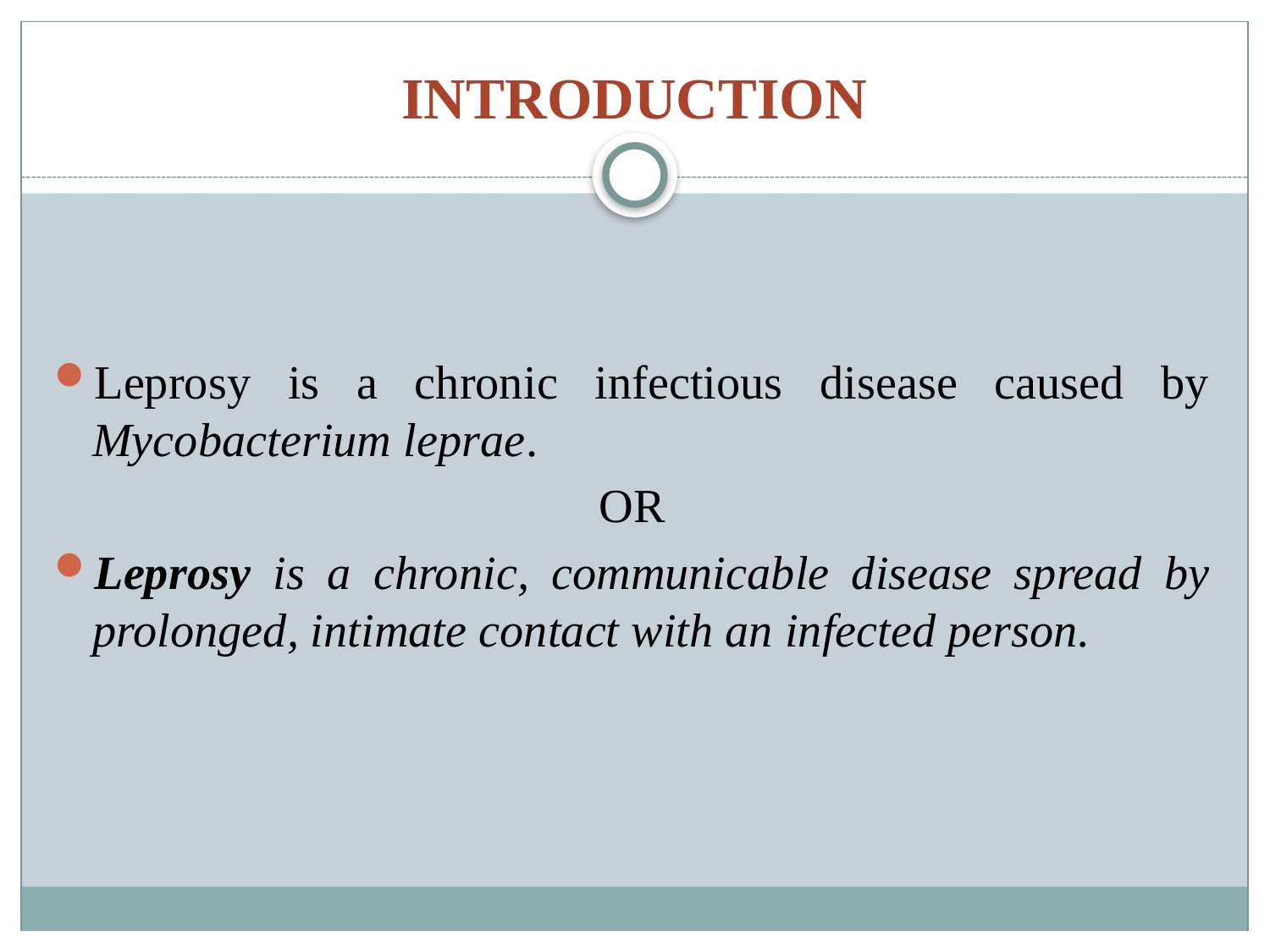

# INTRODUCTION

Leprosy is a chronic infectious disease caused by Mycobacterium leprae.
OR
Leprosy is a chronic, communicable disease spread by prolonged, intimate contact with an infected person.